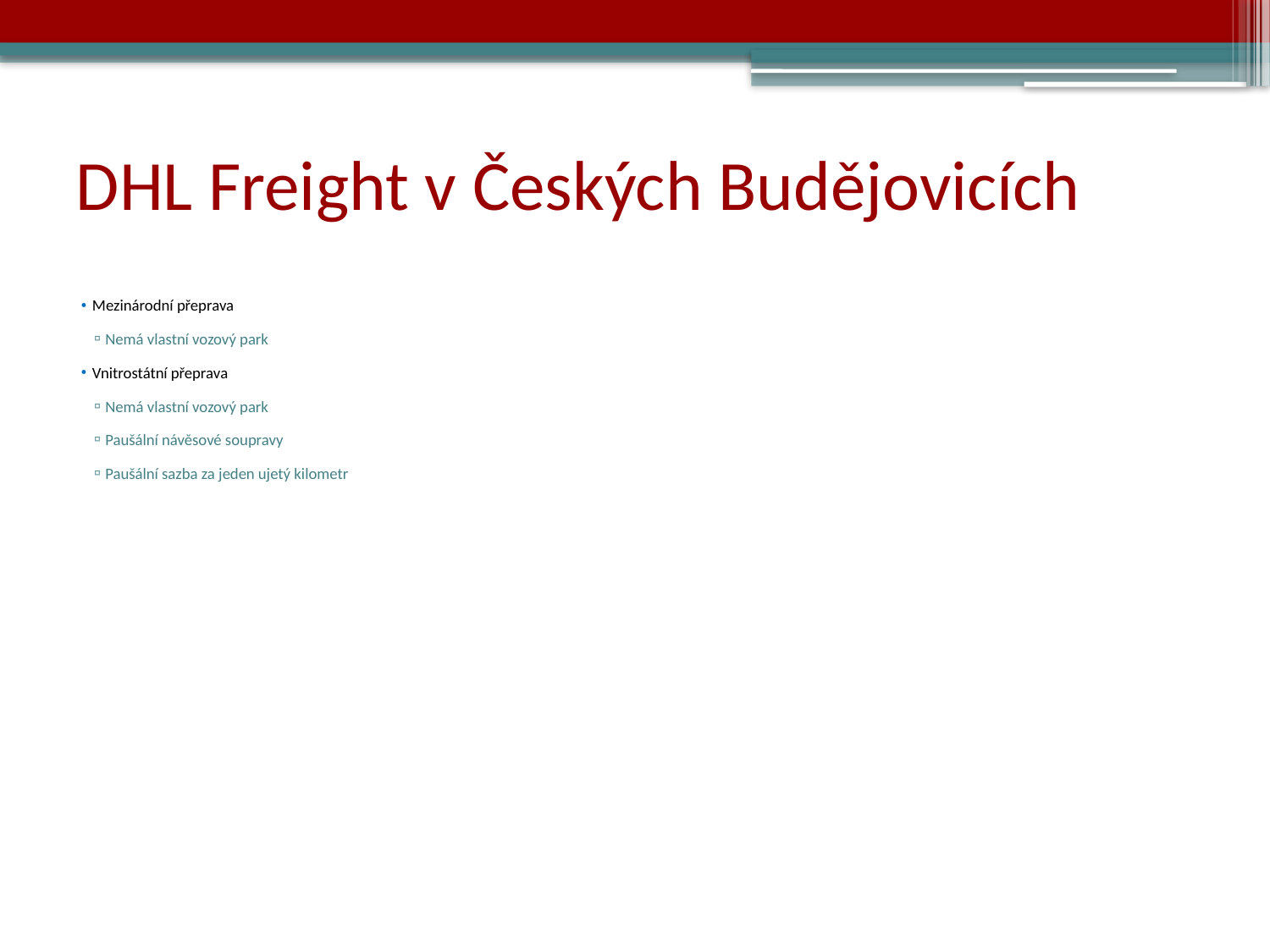

# DHL Freight v Českých Budějovicích
Mezinárodní přeprava
Nemá vlastní vozový park
Vnitrostátní přeprava
Nemá vlastní vozový park
Paušální návěsové soupravy
Paušální sazba za jeden ujetý kilometr